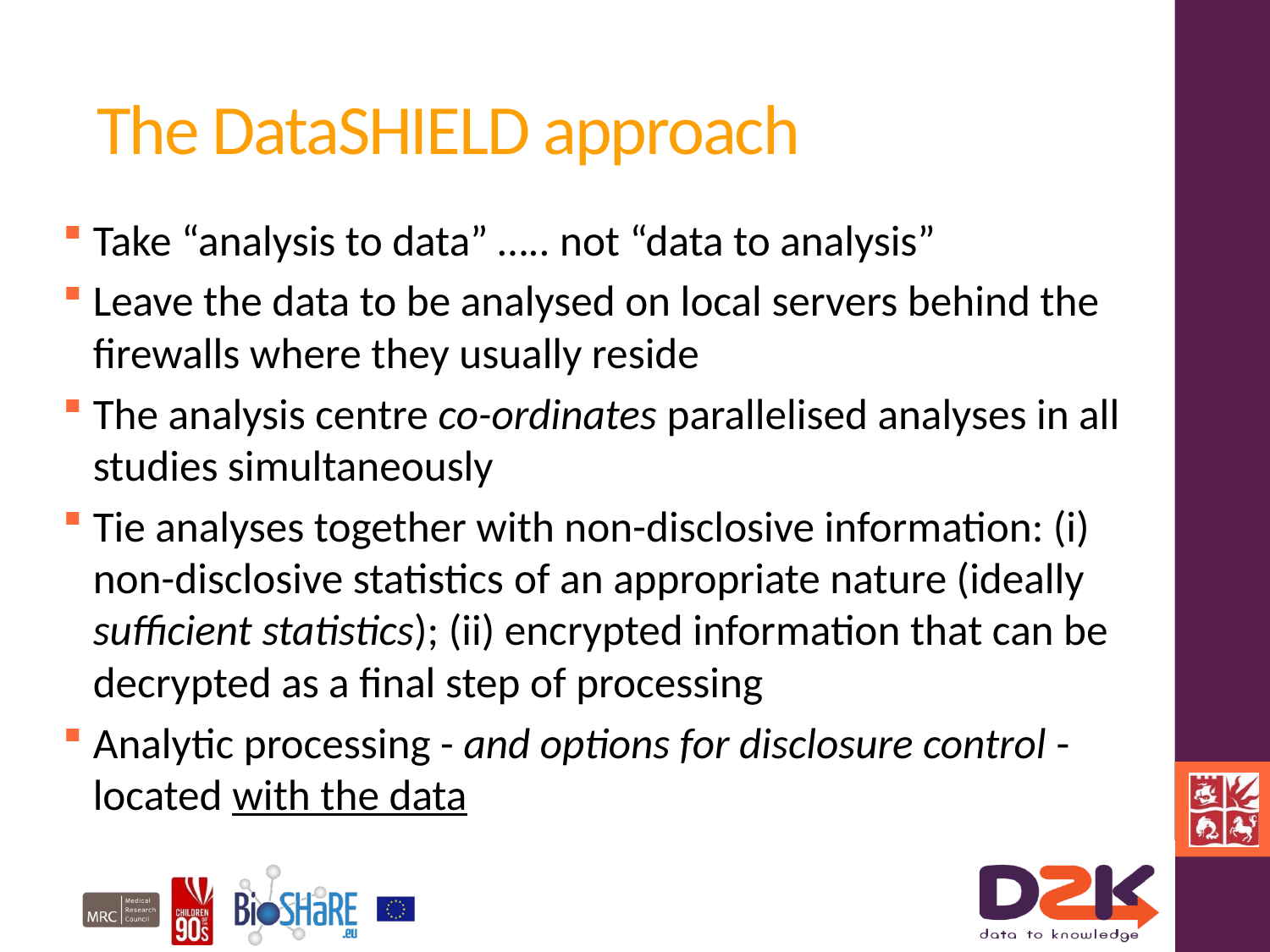

# The DataSHIELD approach
Take “analysis to data” ….. not “data to analysis”
Leave the data to be analysed on local servers behind the firewalls where they usually reside
The analysis centre co-ordinates parallelised analyses in all studies simultaneously
Tie analyses together with non-disclosive information: (i) non-disclosive statistics of an appropriate nature (ideally sufficient statistics); (ii) encrypted information that can be decrypted as a final step of processing
Analytic processing - and options for disclosure control - located with the data